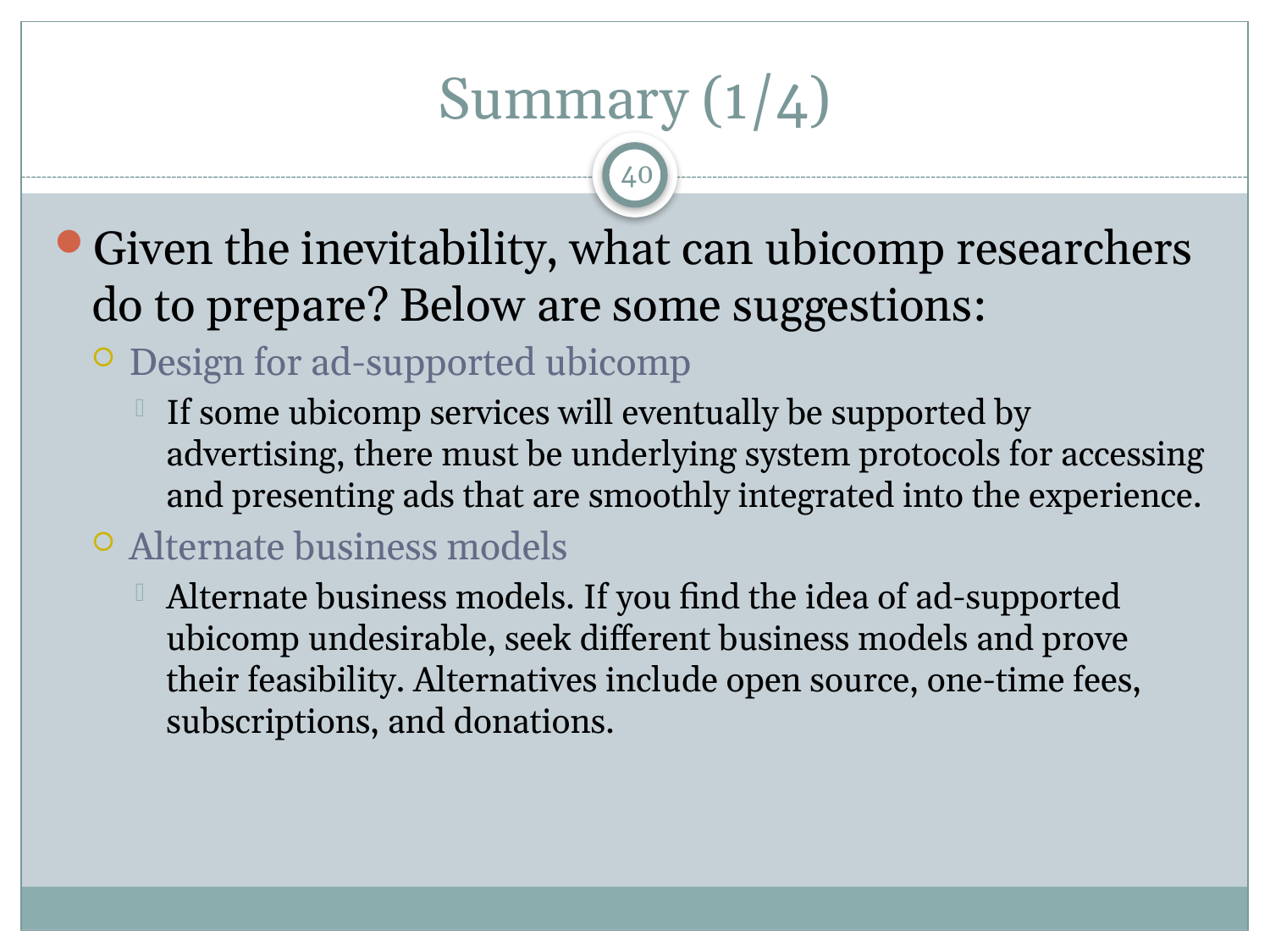

# Summary (1/4)
40
Given the inevitability, what can ubicomp researchers do to prepare? Below are some suggestions:
Design for ad-supported ubicomp
If some ubicomp services will eventually be supported by advertising, there must be underlying system protocols for accessing and presenting ads that are smoothly integrated into the experience.
Alternate business models
Alternate business models. If you find the idea of ad-supported ubicomp undesirable, seek different business models and prove their feasibility. Alternatives include open source, one-time fees, subscriptions, and donations.